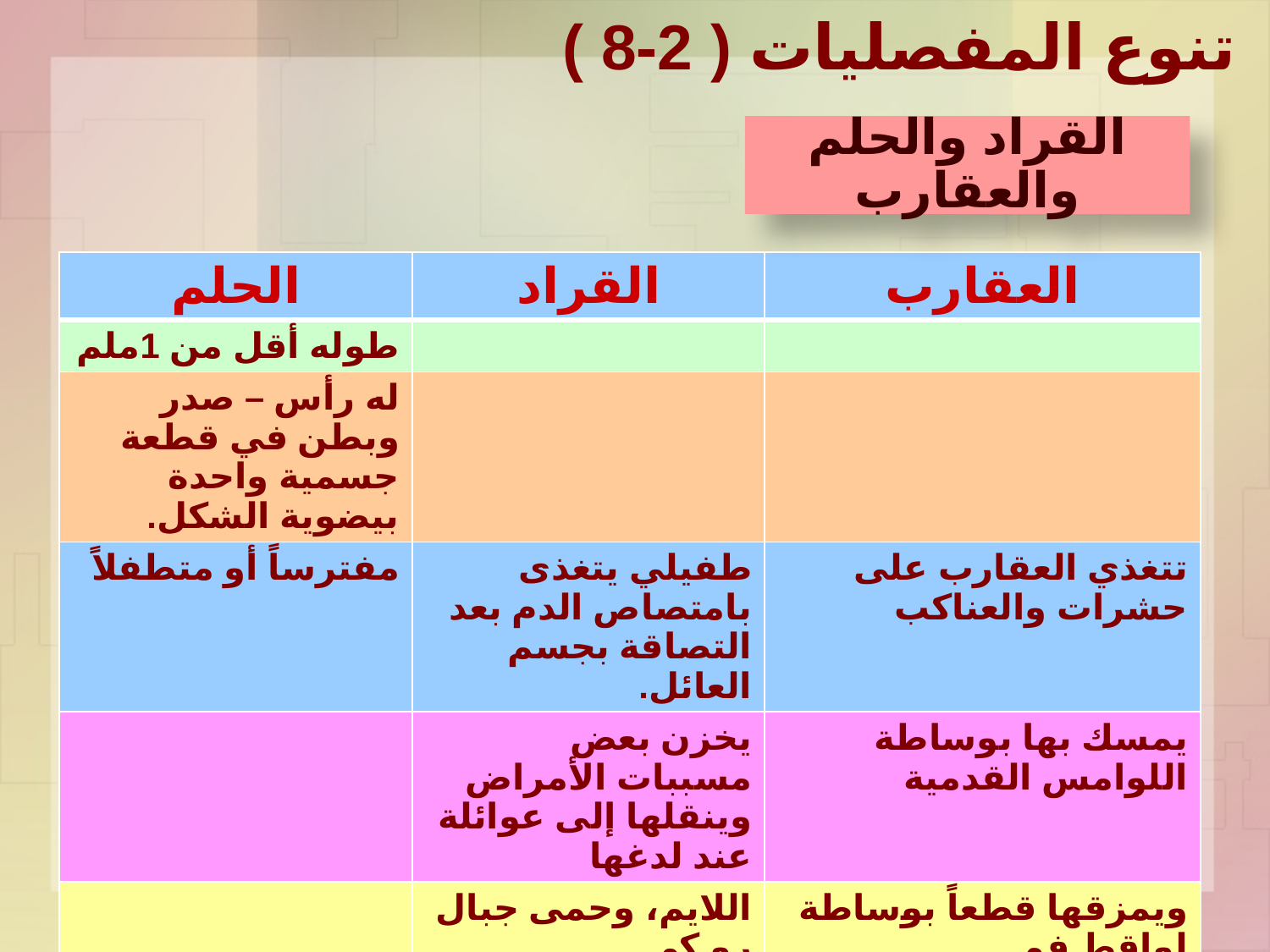

القراد والحلم والعقارب
| الحلم | القراد | العقارب |
| --- | --- | --- |
| طوله أقل من 1ملم |  |  |
| له رأس – صدر وبطن في قطعة جسمية واحدة بيضوية الشكل. |  |  |
| مفترساً أو متطفلاً | طفيلي يتغذى بامتصاص الدم بعد التصاقة بجسم العائل. | تتغذي العقارب على حشرات والعناكب |
|  | يخزن بعض مسببات الأمراض وينقلها إلى عوائلة عند لدغها | يمسك بها بوساطة اللوامس القدمية |
|  | اللايم، وحمى جبال رو كي | ويمزقها قطعاً بوساطة لواقط فم |